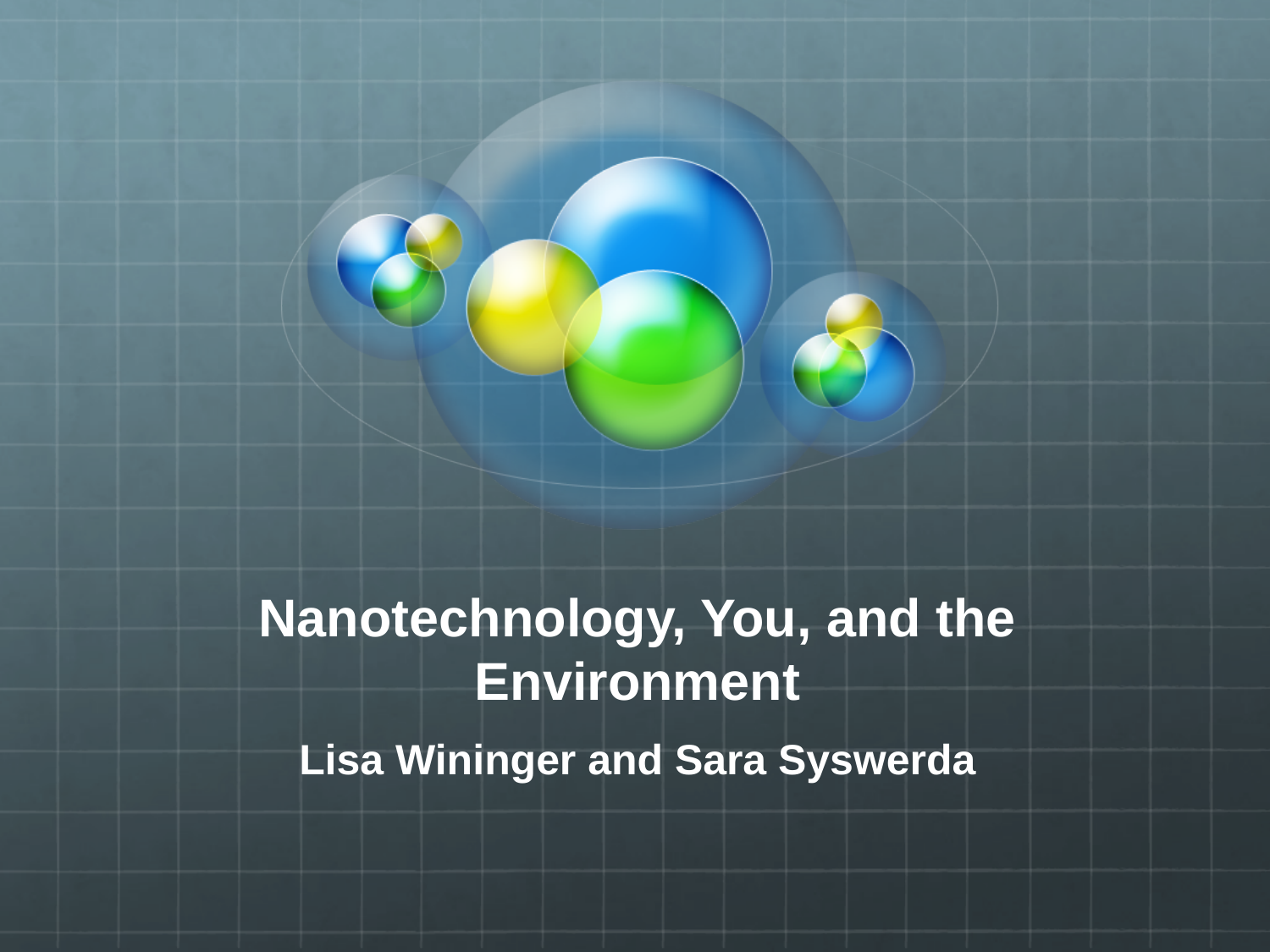

# Nanotechnology, You, and the Environment
Lisa Wininger and Sara Syswerda